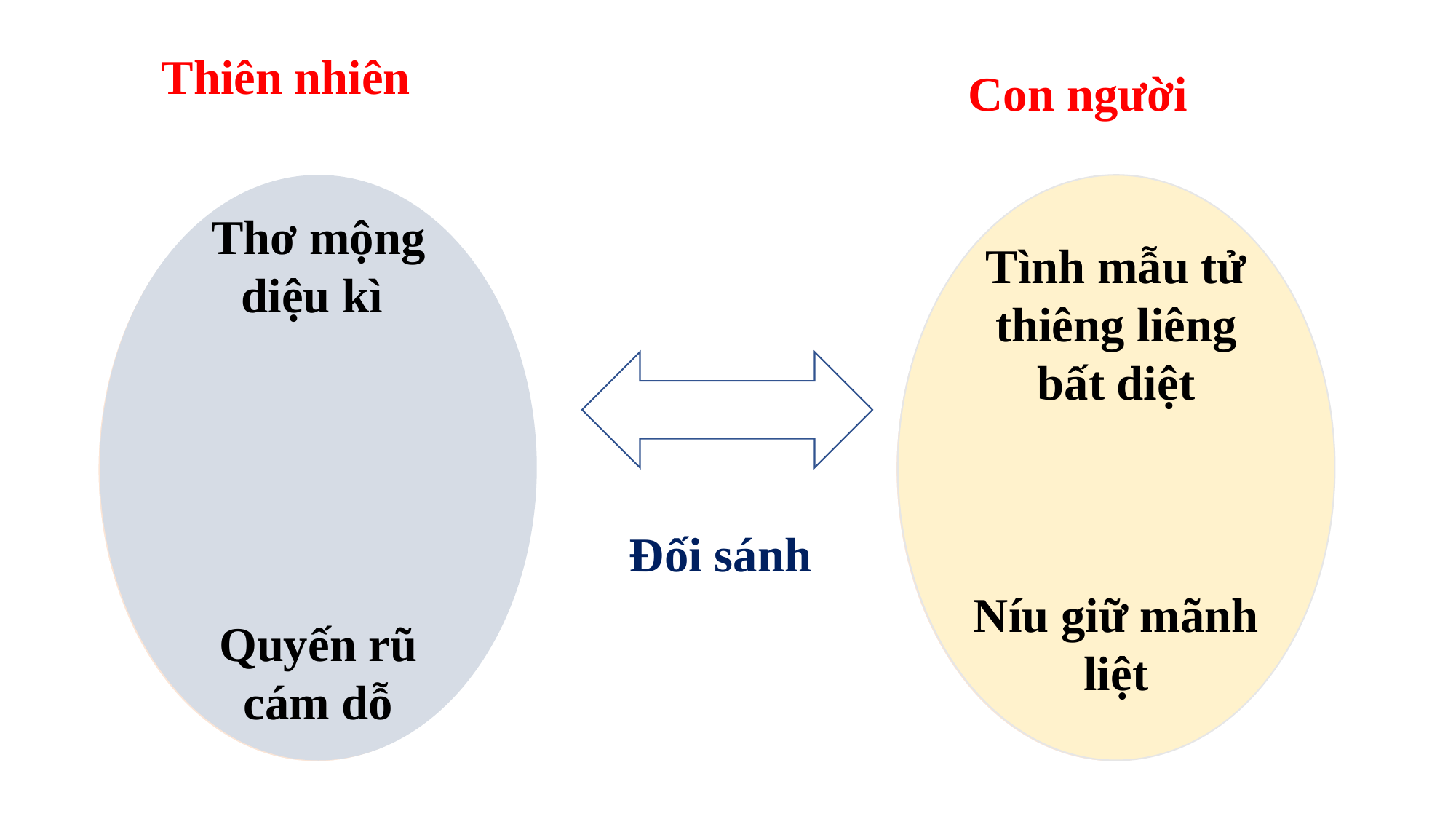

Thiên nhiên
Con người
Thơ mộng diệu kì

Quyến rũ cám dỗ
Tình mẫu tử thiêng liêng bất diệt

Níu giữ mãnh liệt
Mây

Sóng
Mẹ

con

Đối sánh